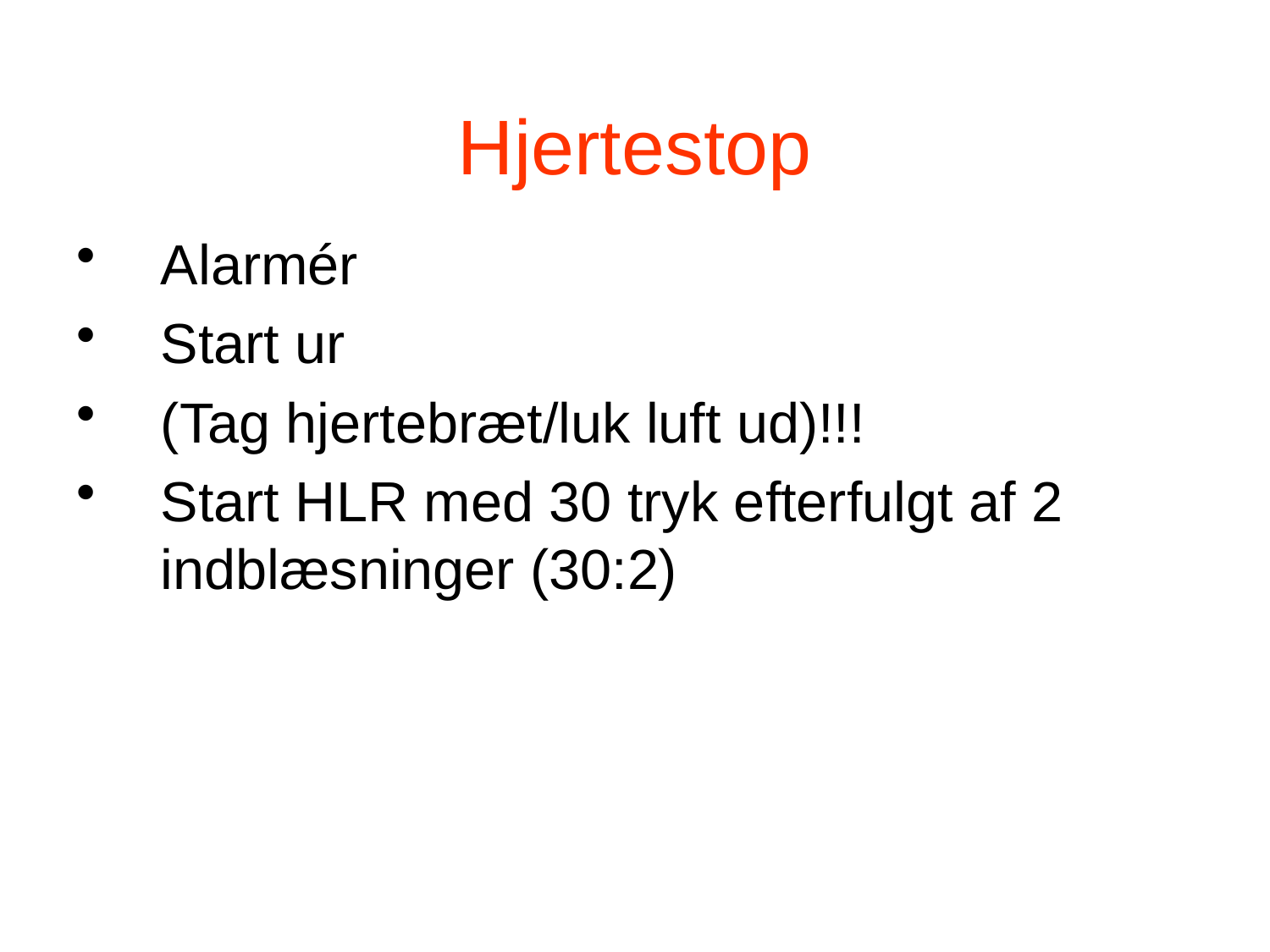

Hjertestop
Alarmér
Start ur
(Tag hjertebræt/luk luft ud)!!!
Start HLR med 30 tryk efterfulgt af 2 indblæsninger (30:2)